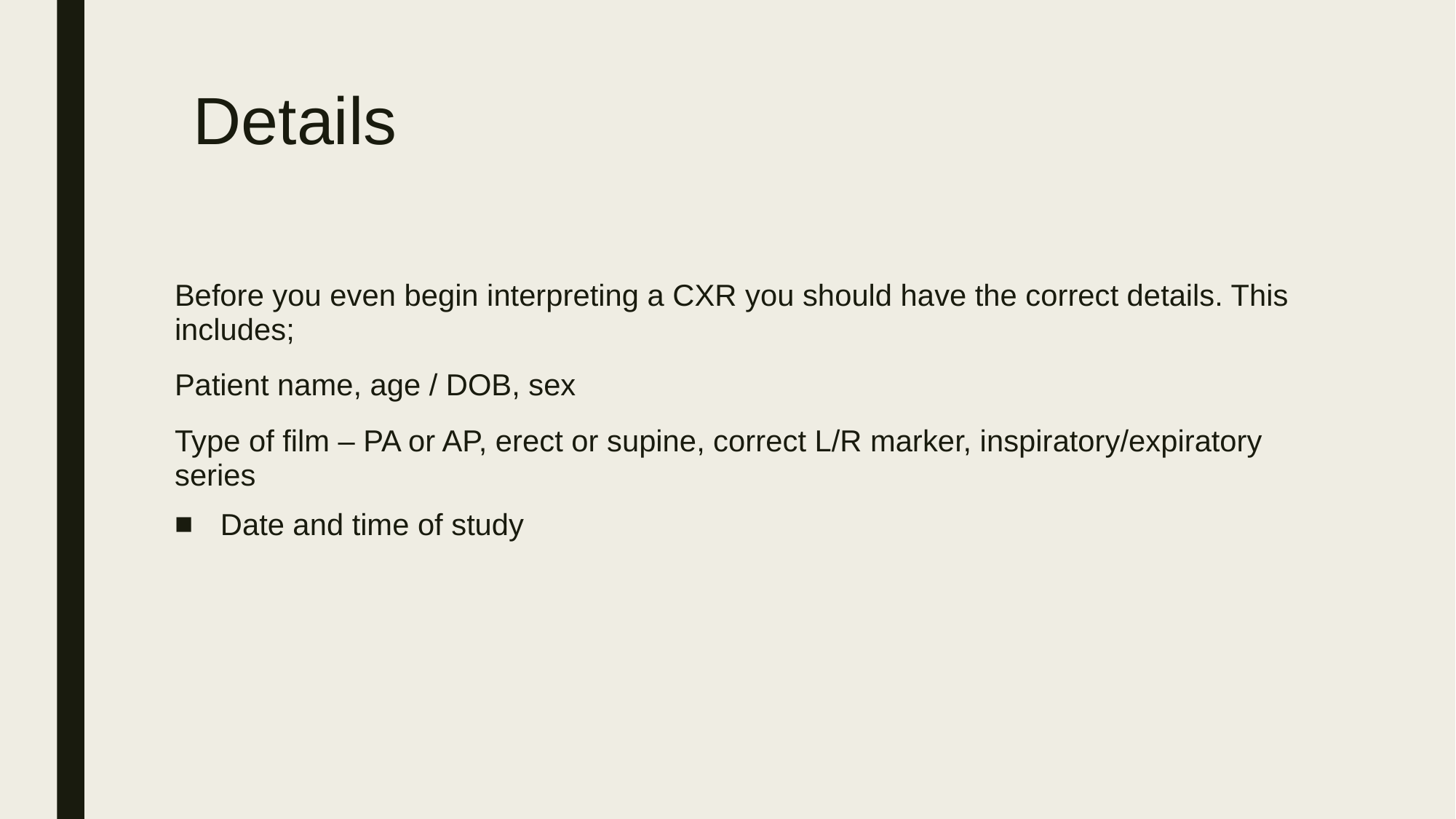

# Details
Before you even begin interpreting a CXR you should have the correct details. This includes;
Patient name, age / DOB, sex
Type of film – PA or AP, erect or supine, correct L/R marker, inspiratory/expiratory series
Date and time of study